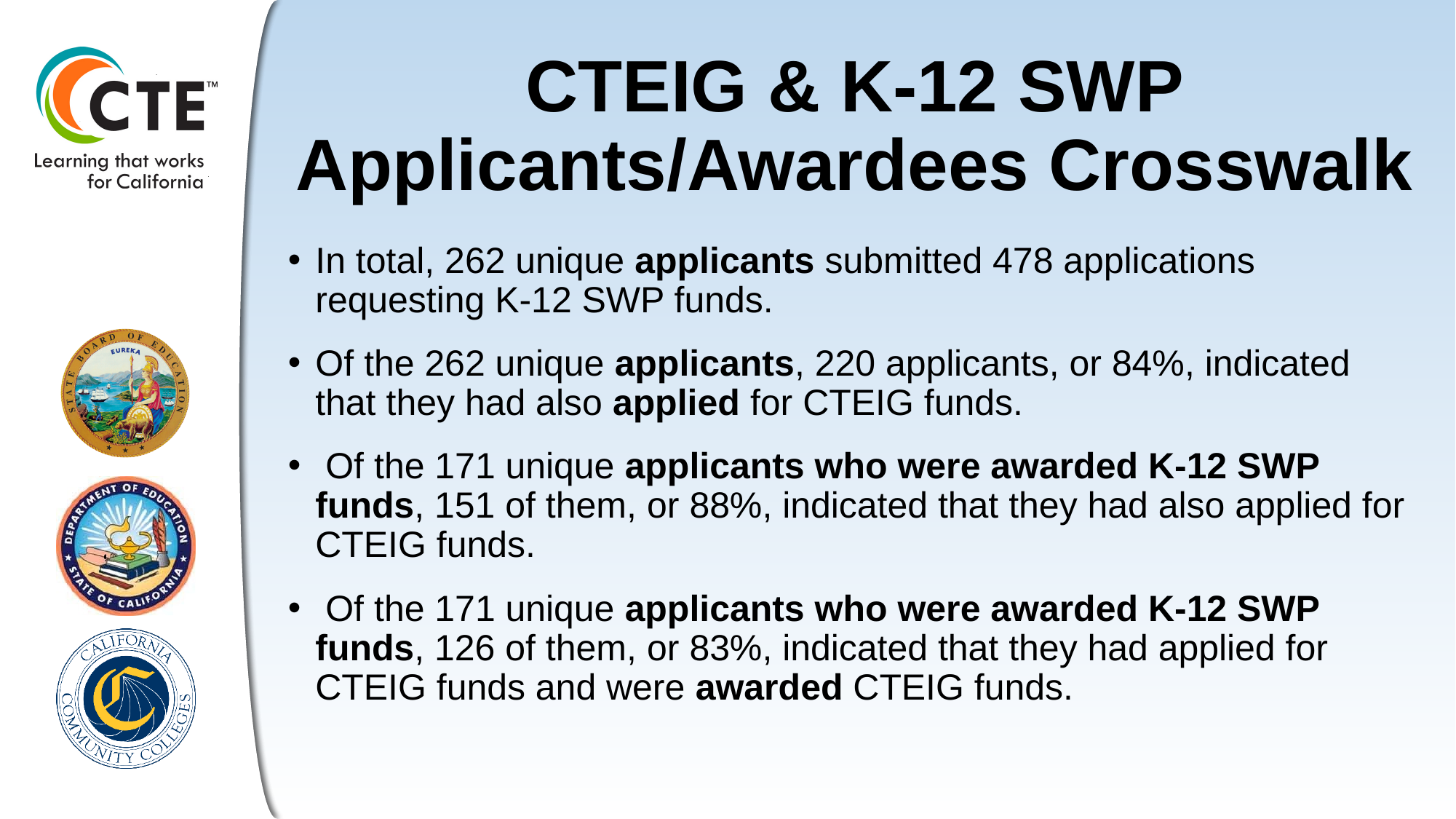

# CTEIG & K-12 SWP Applicants/Awardees Crosswalk
In total, 262 unique applicants submitted 478 applications requesting K-12 SWP funds.
Of the 262 unique applicants, 220 applicants, or 84%, indicated that they had also applied for CTEIG funds.
 Of the 171 unique applicants who were awarded K-12 SWP funds, 151 of them, or 88%, indicated that they had also applied for CTEIG funds.
 Of the 171 unique applicants who were awarded K-12 SWP funds, 126 of them, or 83%, indicated that they had applied for CTEIG funds and were awarded CTEIG funds.